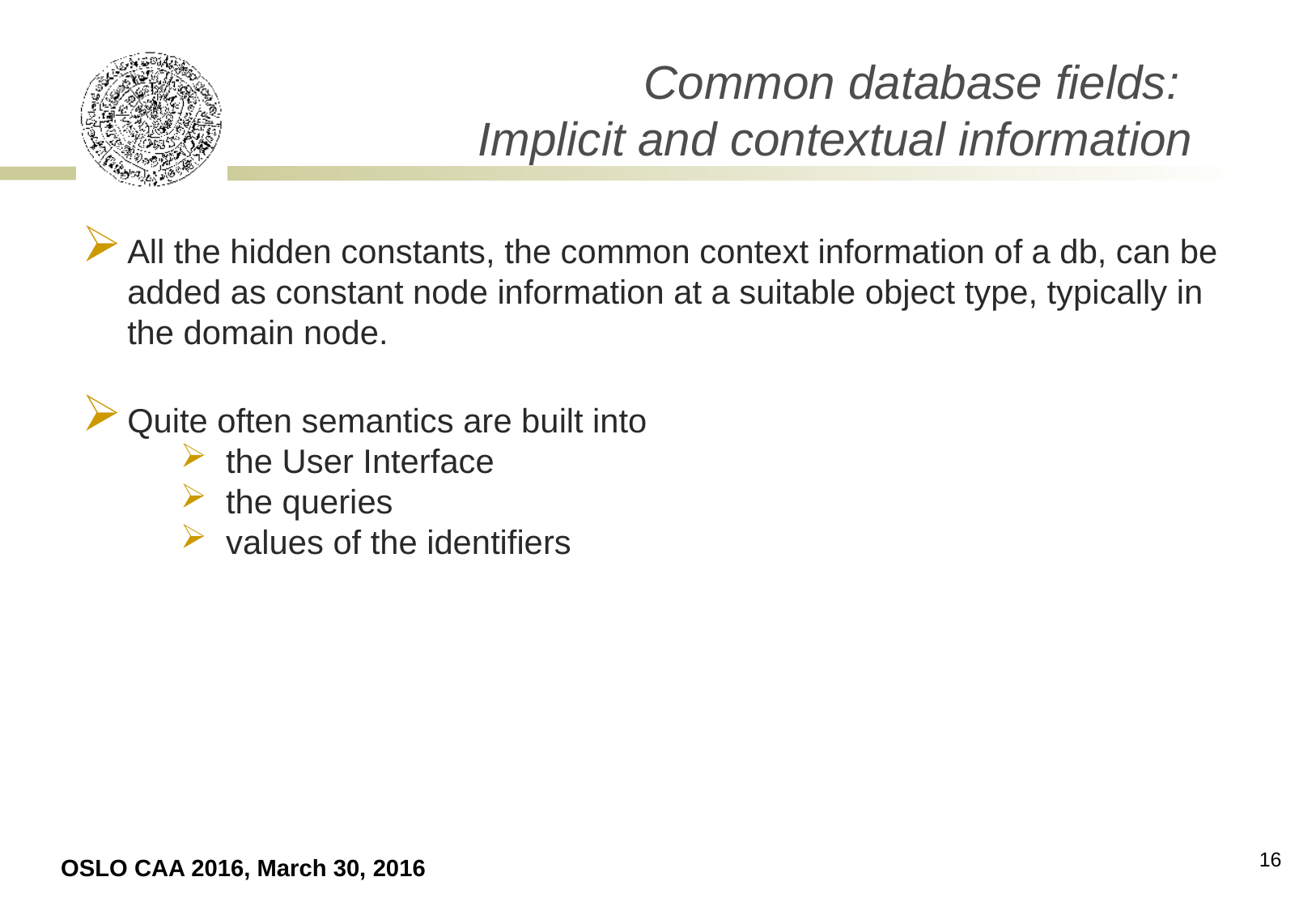

Common database fields:
Implicit and contextual information
All the hidden constants, the common context information of a db, can be added as constant node information at a suitable object type, typically in the domain node.

Quite often semantics are built into
the User Interface
the queries
values of the identifiers
16